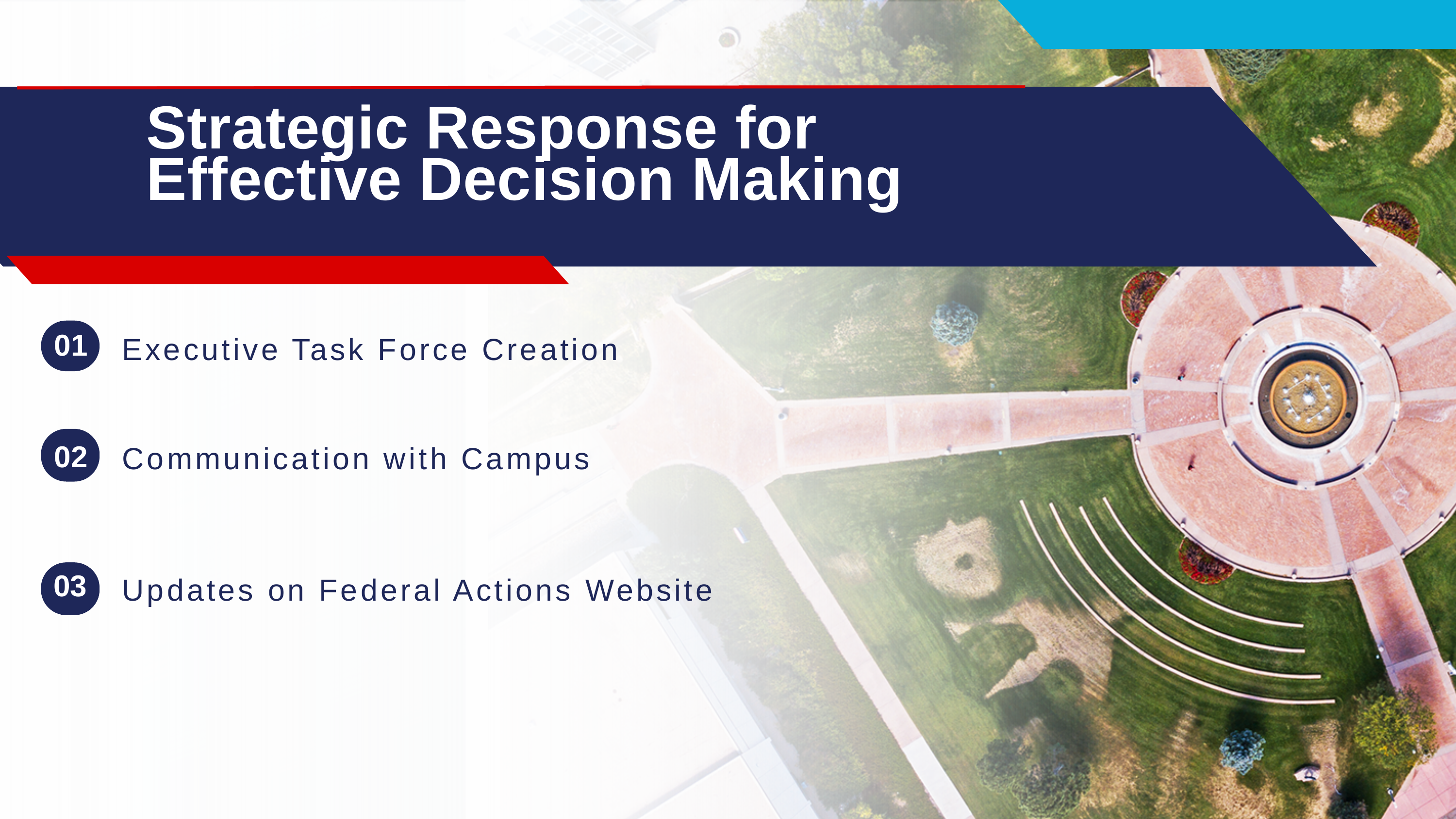

Strategic Response for
Effective Decision Making

01

Executive Task Force Creation
02

Communication with Campus
03

Updates on Federal Actions Website